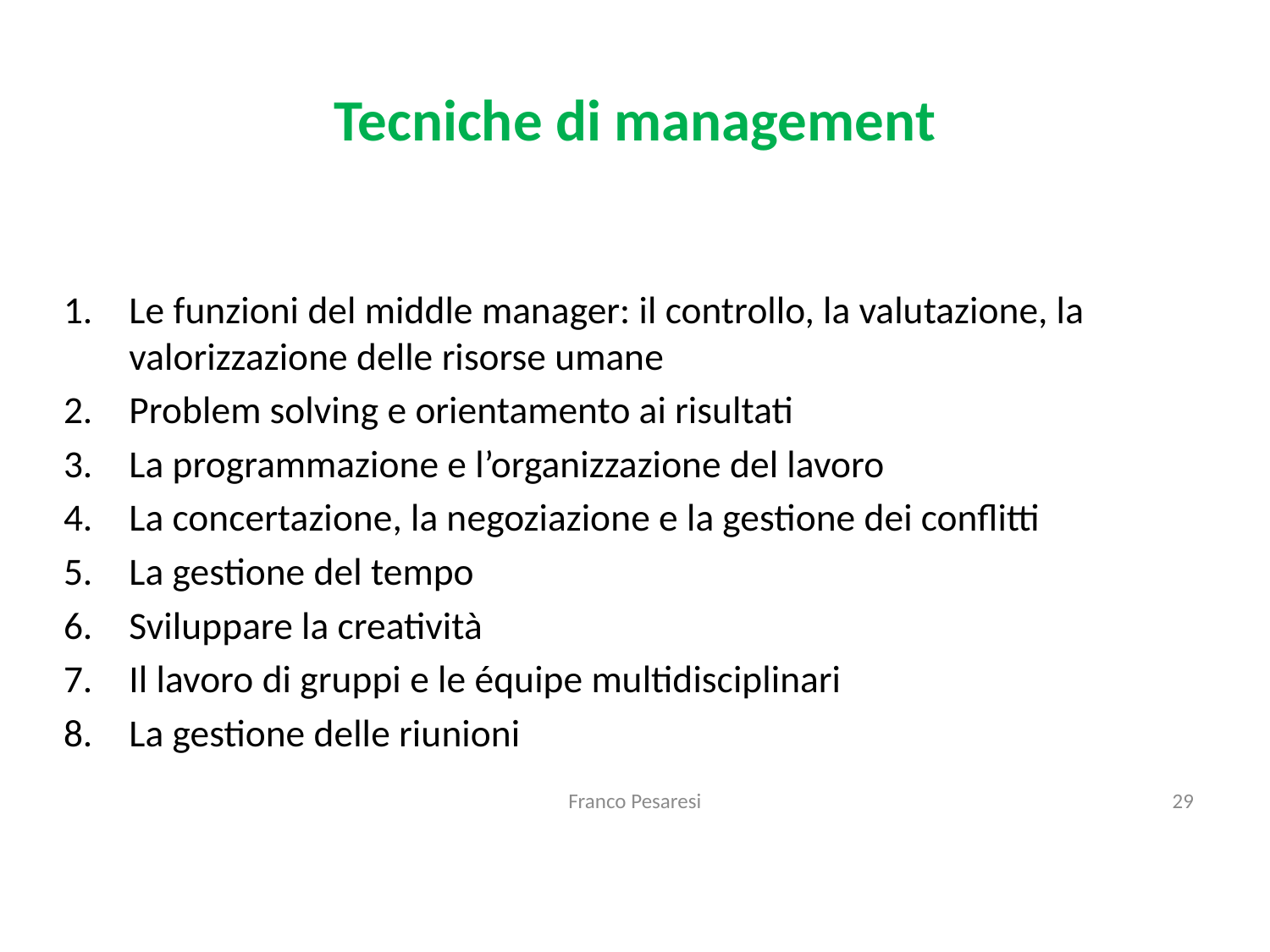

# Tecniche di management
Le funzioni del middle manager: il controllo, la valutazione, la valorizzazione delle risorse umane
Problem solving e orientamento ai risultati
La programmazione e l’organizzazione del lavoro
La concertazione, la negoziazione e la gestione dei conflitti
La gestione del tempo
Sviluppare la creatività
Il lavoro di gruppi e le équipe multidisciplinari
La gestione delle riunioni

Franco Pesaresi
29